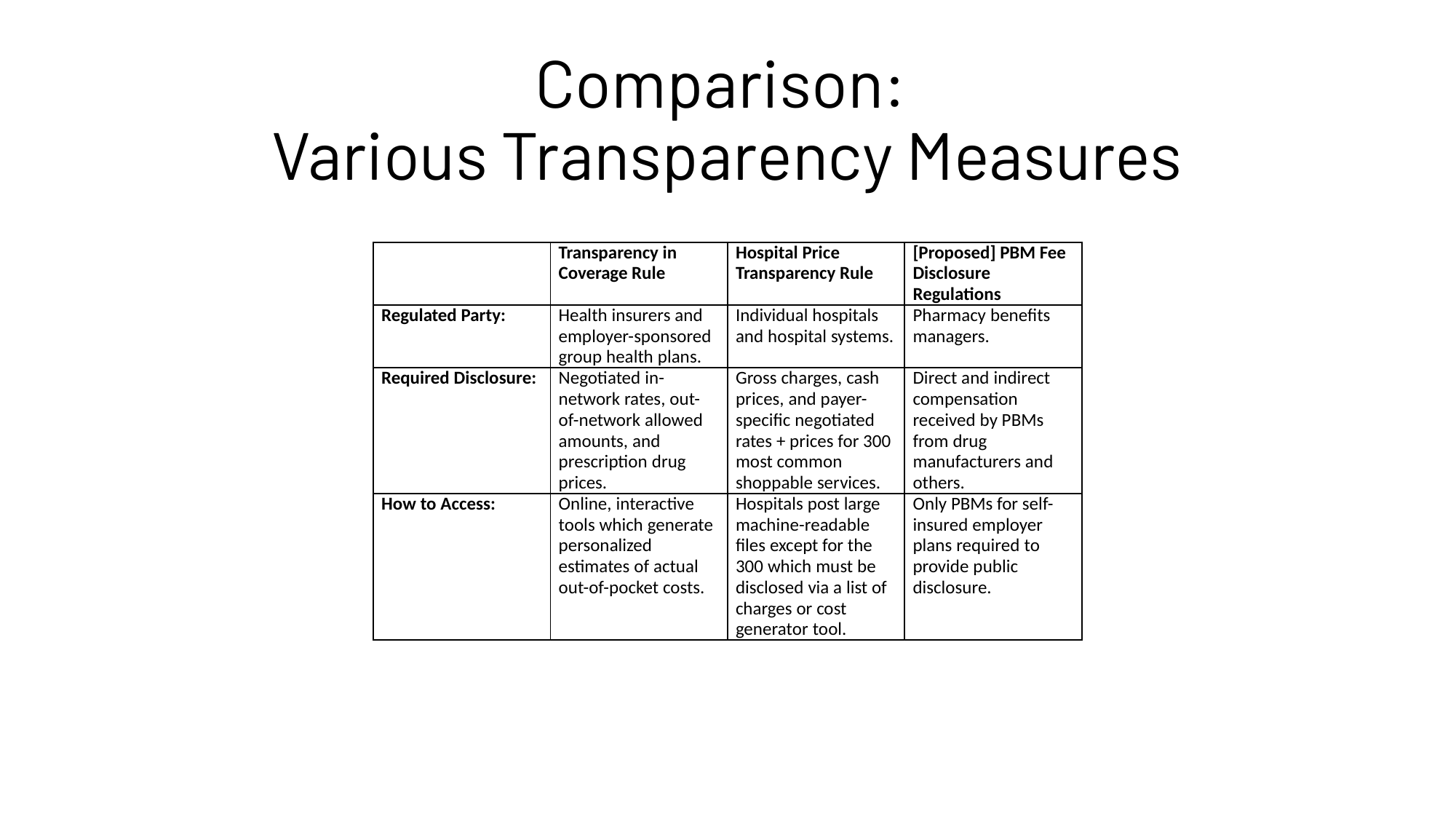

# Comparison: Various Transparency Measures
|  | Transparency in Coverage Rule | Hospital Price Transparency Rule | [Proposed] PBM Fee Disclosure Regulations |
| --- | --- | --- | --- |
| Regulated Party: | Health insurers and employer-sponsored group health plans. | Individual hospitals and hospital systems. | Pharmacy benefits managers. |
| Required Disclosure: | Negotiated in-network rates, out-of-network allowed amounts, and prescription drug prices. | Gross charges, cash prices, and payer-specific negotiated rates + prices for 300 most common shoppable services. | Direct and indirect compensation received by PBMs from drug manufacturers and others. |
| How to Access: | Online, interactive tools which generate personalized estimates of actual out-of-pocket costs. | Hospitals post large machine-readable files except for the 300 which must be disclosed via a list of charges or cost generator tool. | Only PBMs for self-insured employer plans required to provide public disclosure. |